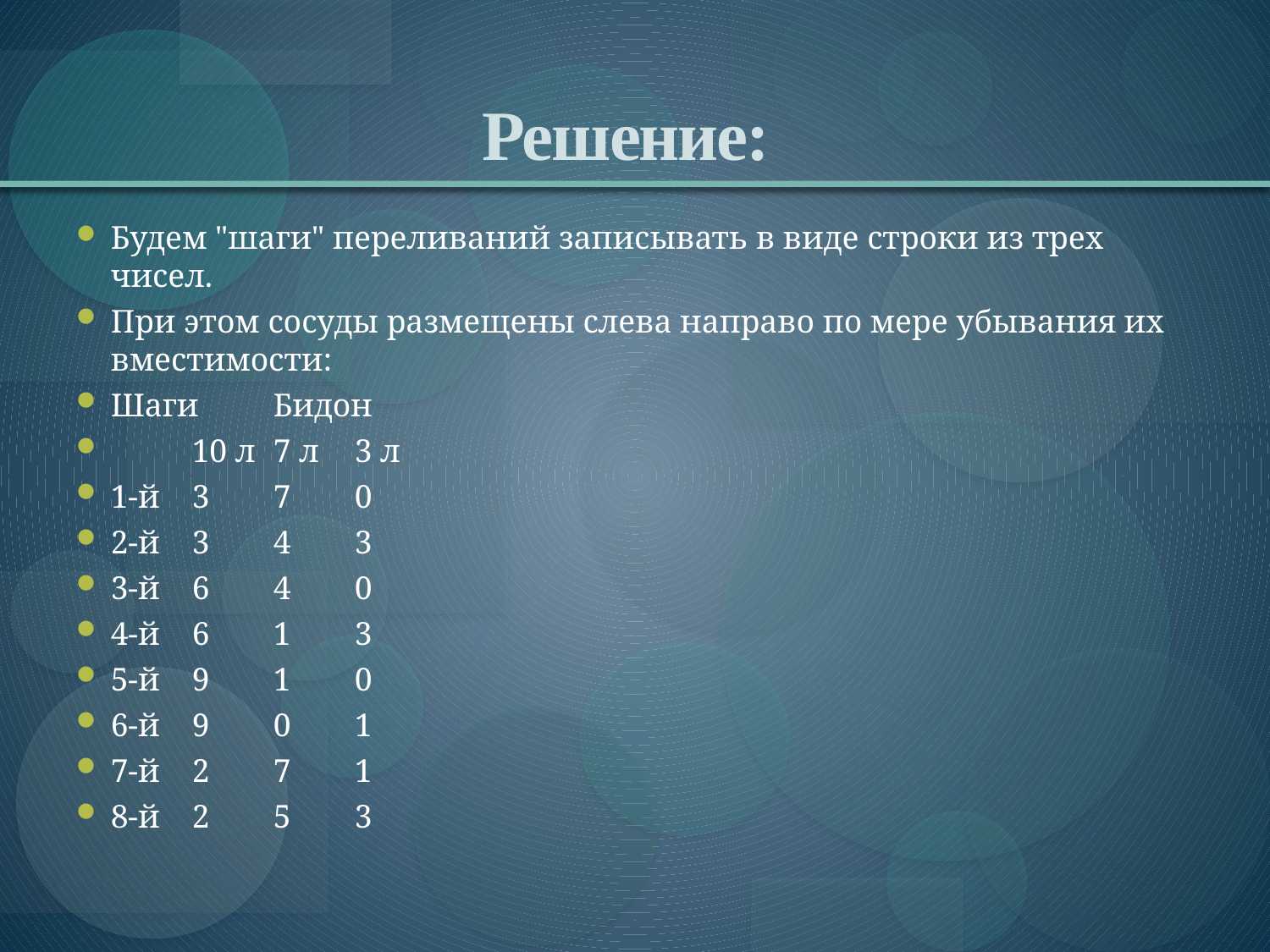

# Решение:
Будем "шаги" переливаний записывать в виде строки из трех чисел.
При этом сосуды размещены слева направо по мере убывания их вместимости:
Шаги	Бидон
	10 л	7 л	3 л
1-й	3	7	0
2-й	3	4	3
3-й	6	4	0
4-й	6	1	3
5-й	9	1	0
6-й	9	0	1
7-й	2	7	1
8-й	2	5	3